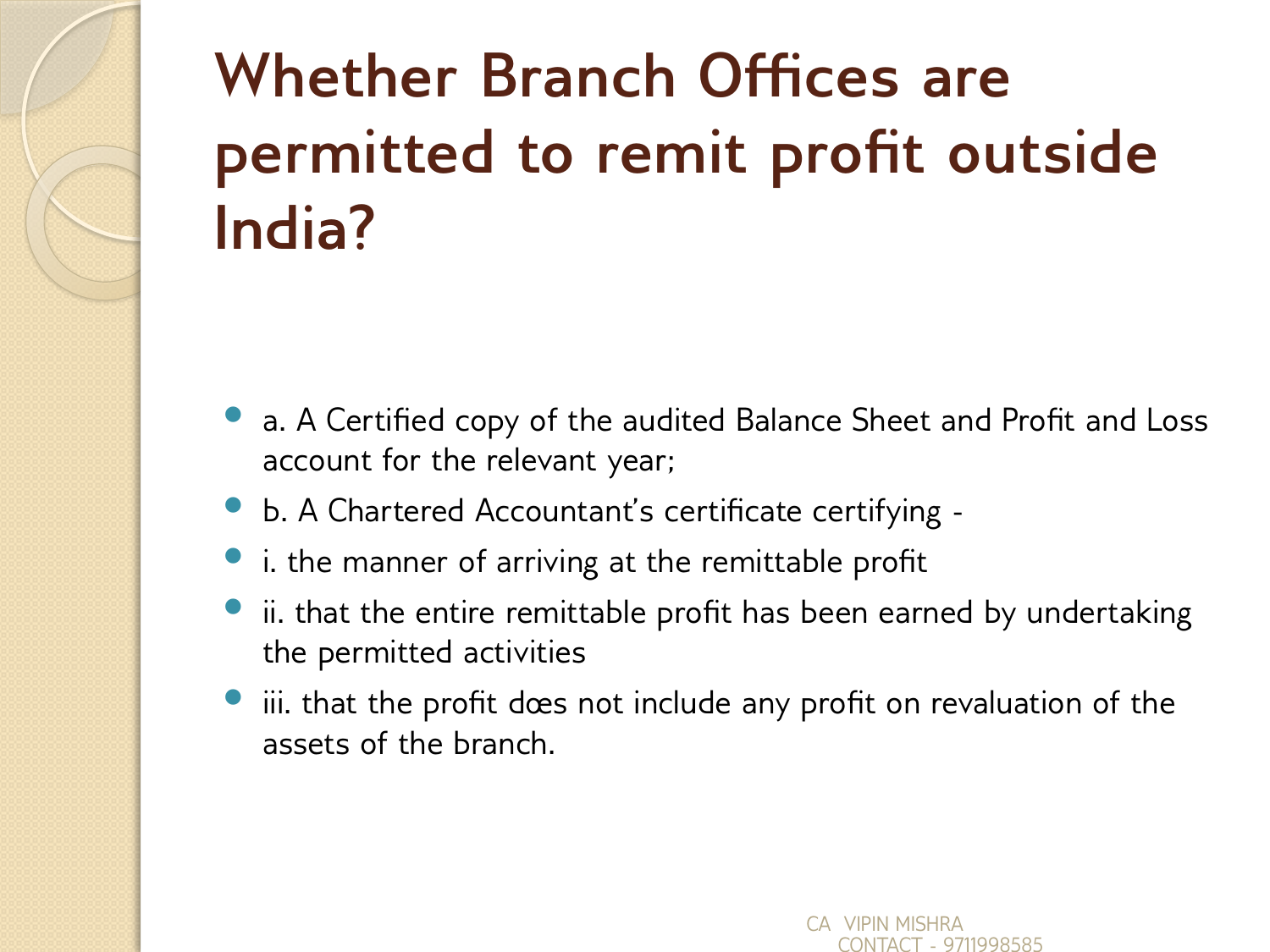

# Whether Branch Offices are permitted to remit profit outside India?
a. A Certified copy of the audited Balance Sheet and Profit and Loss account for the relevant year;
b. A Chartered Accountant’s certificate certifying -
i. the manner of arriving at the remittable profit
ii. that the entire remittable profit has been earned by undertaking the permitted activities
iii. that the profit does not include any profit on revaluation of the assets of the branch.

CA  VIPIN MISHRA                                       CONTACT - 9711998585